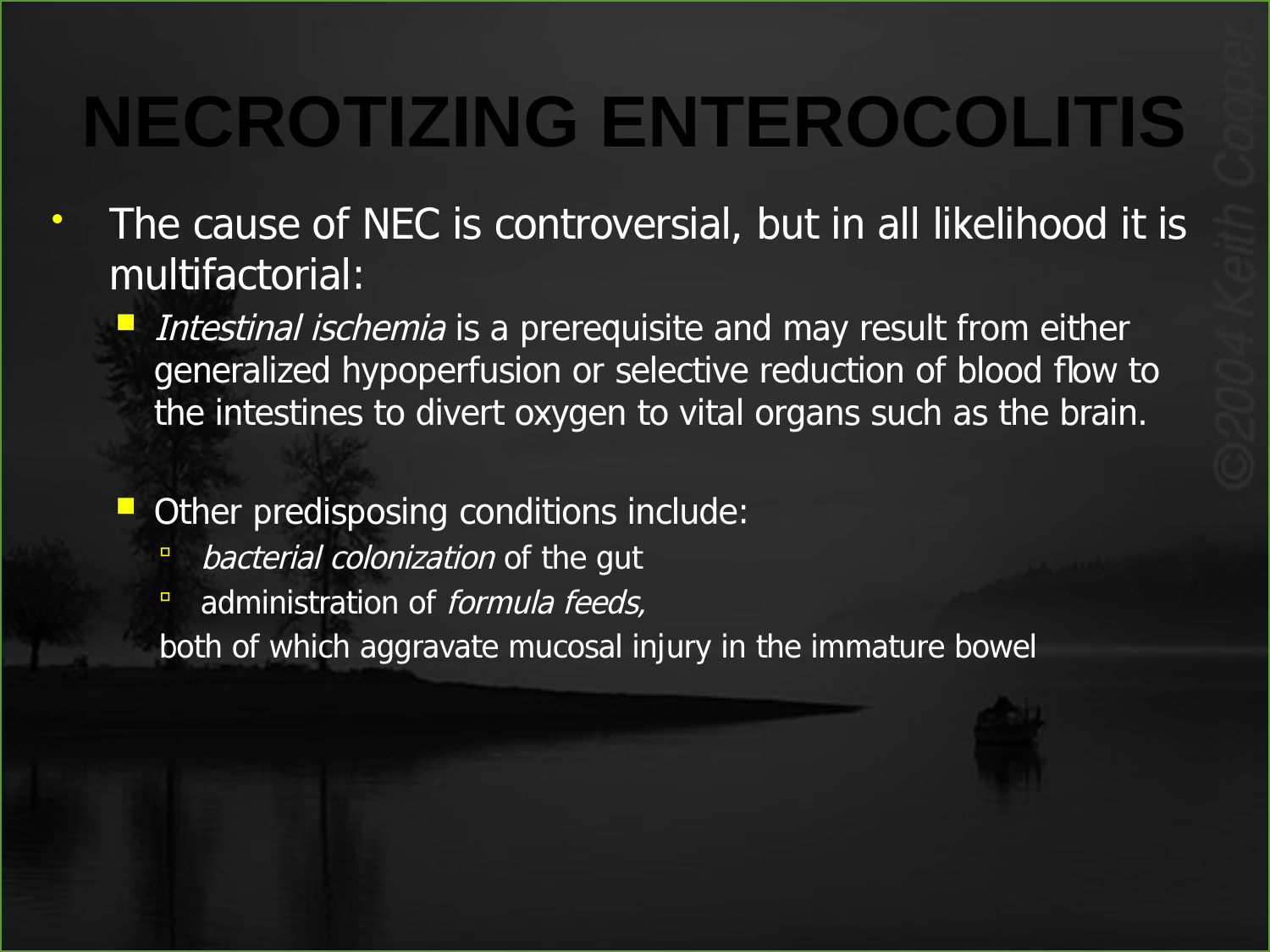

# NECROTIZING ENTEROCOLITIS
The cause of NEC is controversial, but in all likelihood it is multifactorial:
Intestinal ischemia is a prerequisite and may result from either generalized hypoperfusion or selective reduction of blood flow to the intestines to divert oxygen to vital organs such as the brain.

Other predisposing conditions include:
 bacterial colonization of the gut
 administration of formula feeds,
both of which aggravate mucosal injury in the immature bowel